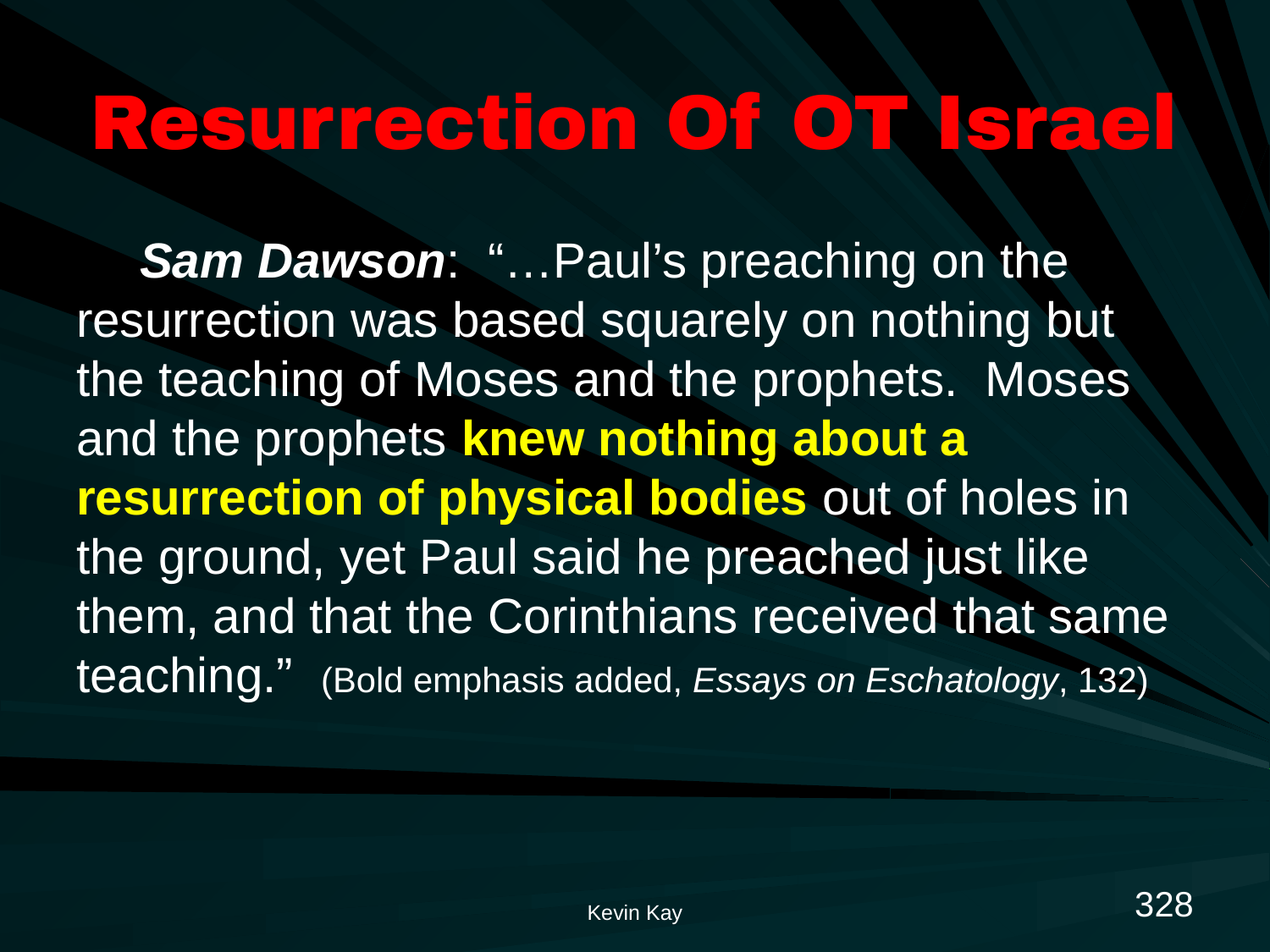

# Resurrection Of OT Israel
Sam Dawson:  “…Paul’s preaching on the resurrection was based squarely on nothing but the teaching of Moses and the prophets.  Moses and the prophets knew nothing about a resurrection of physical bodies out of holes in the ground, yet Paul said he preached just like them, and that the Corinthians received that same teaching.”  (Bold emphasis added, Essays on Eschatology, 132)
328
Kevin Kay